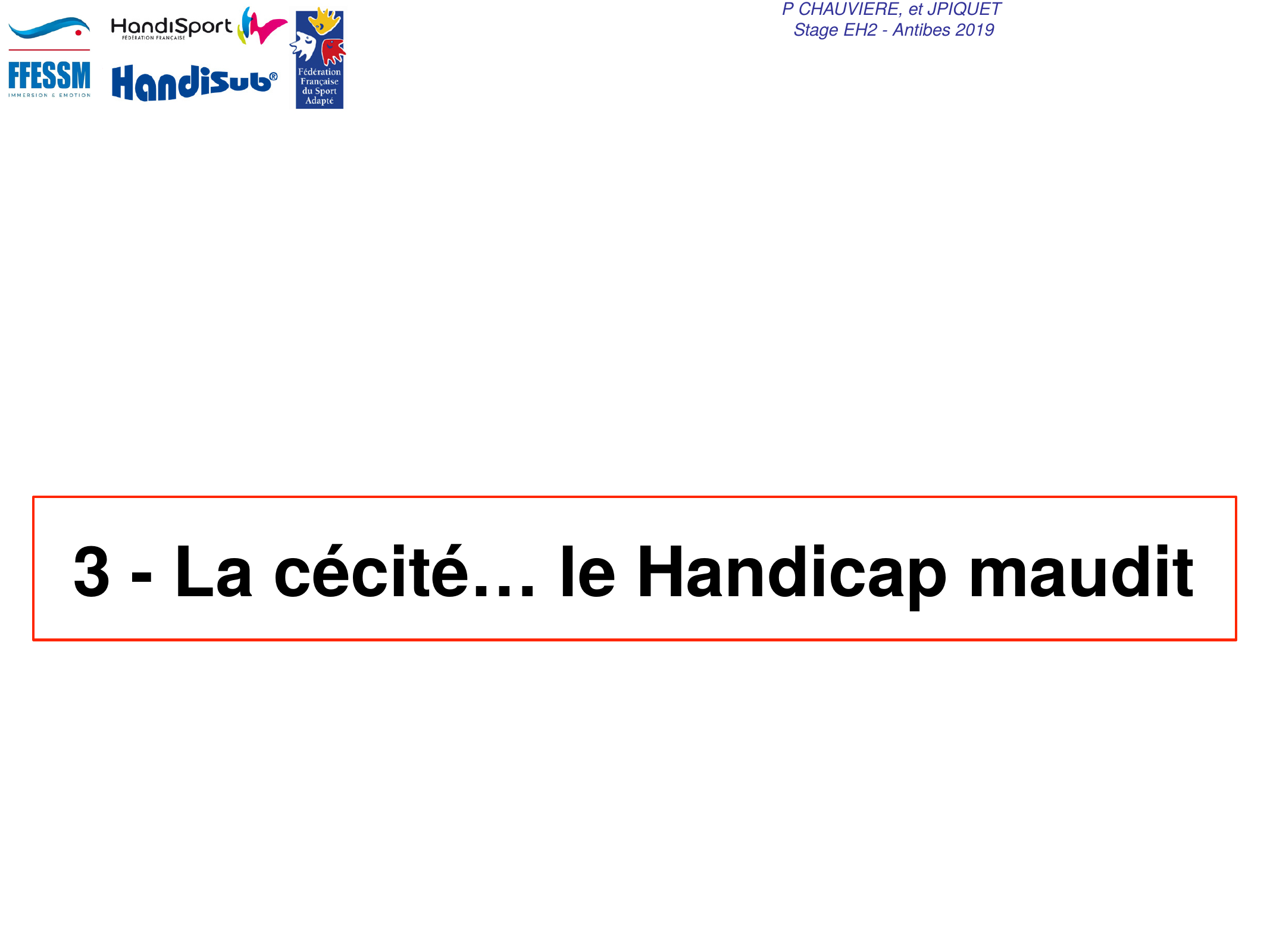

3 - La cécité… le Handicap maudit